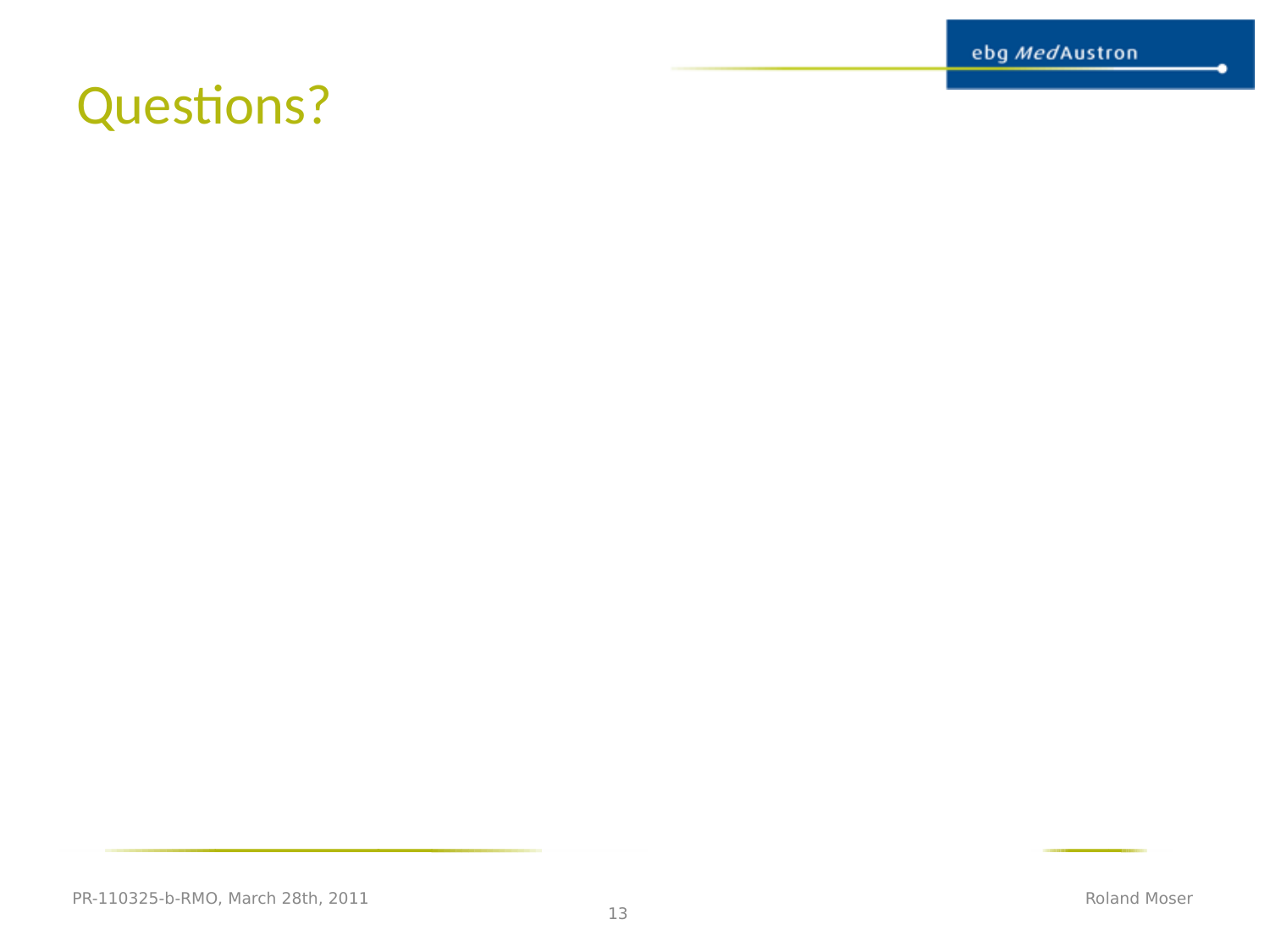

# Questions?
PR-110325-b-RMO, March 28th, 2011
Roland Moser
13